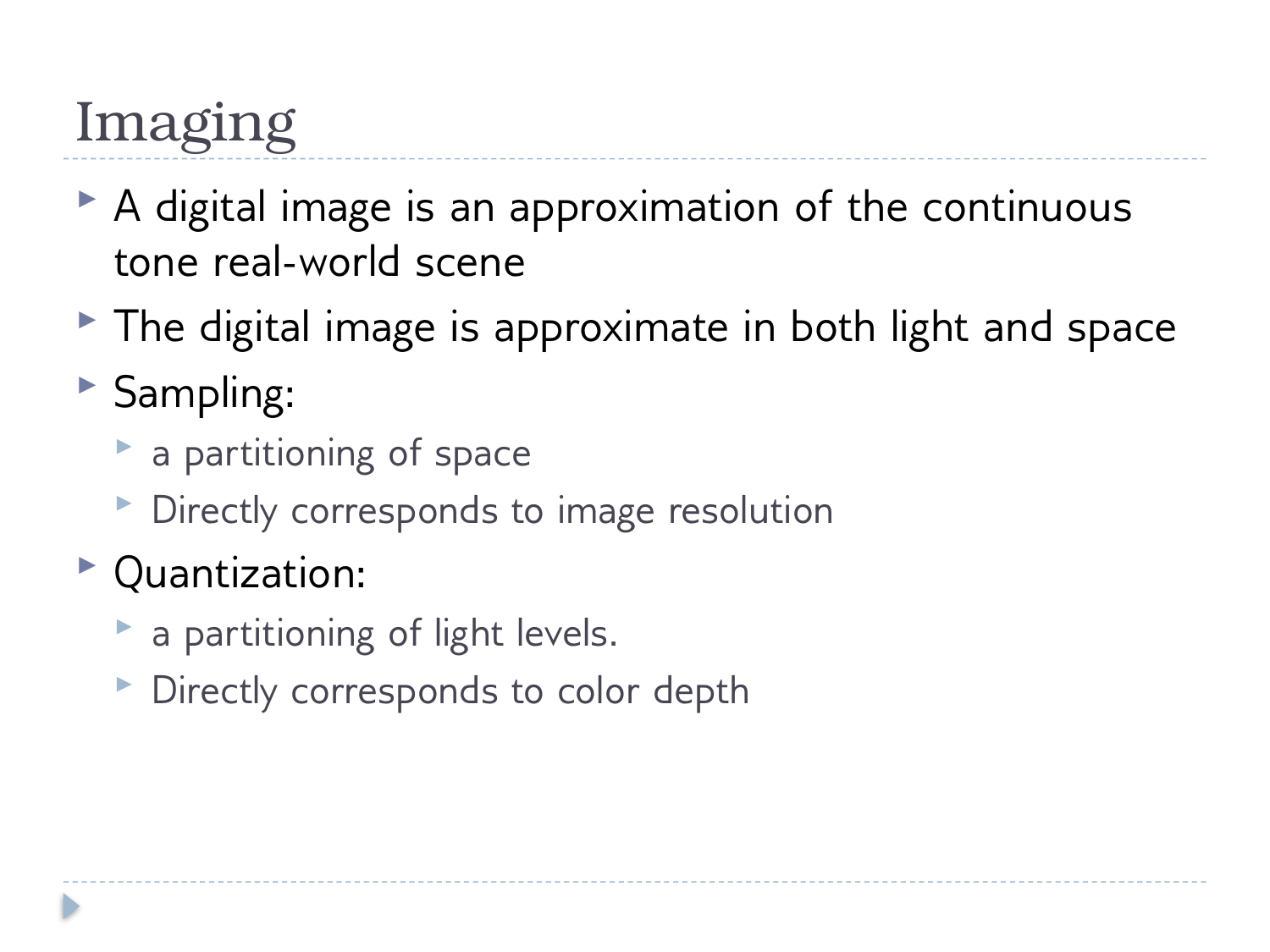

# Imaging
A digital image is an approximation of the continuous tone real-world scene
The digital image is approximate in both light and space
Sampling:
a partitioning of space
Directly corresponds to image resolution
Quantization:
a partitioning of light levels.
Directly corresponds to color depth